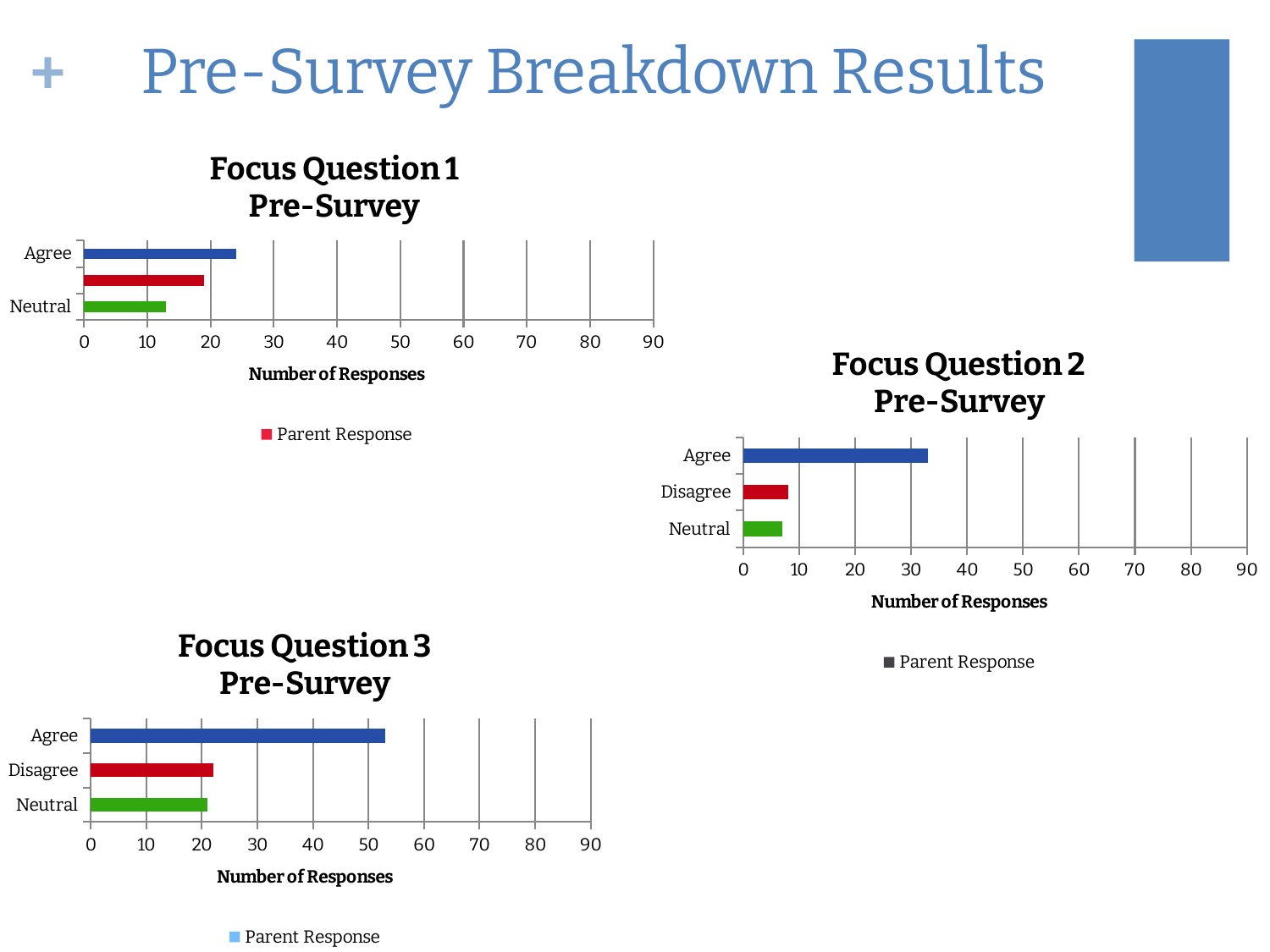

# Pre-Survey Breakdown Results

### Chart: Focus Question 1
Pre-Survey

| Category |  |
|---|---|
| Neutral | 13.0 |
| Disagree | 19.0 |
| Agree | 24.0 |

### Chart: Focus Question 2
Pre-Survey

| Category |  |
|---|---|
| Neutral | 7.0 |
| Disagree | 8.0 |
| Agree | 33.0 |

### Chart: Focus Question 3
Pre-Survey

| Category |  |
|---|---|
| Neutral | 21.0 |
| Disagree | 22.0 |
| Agree | 53.0 |